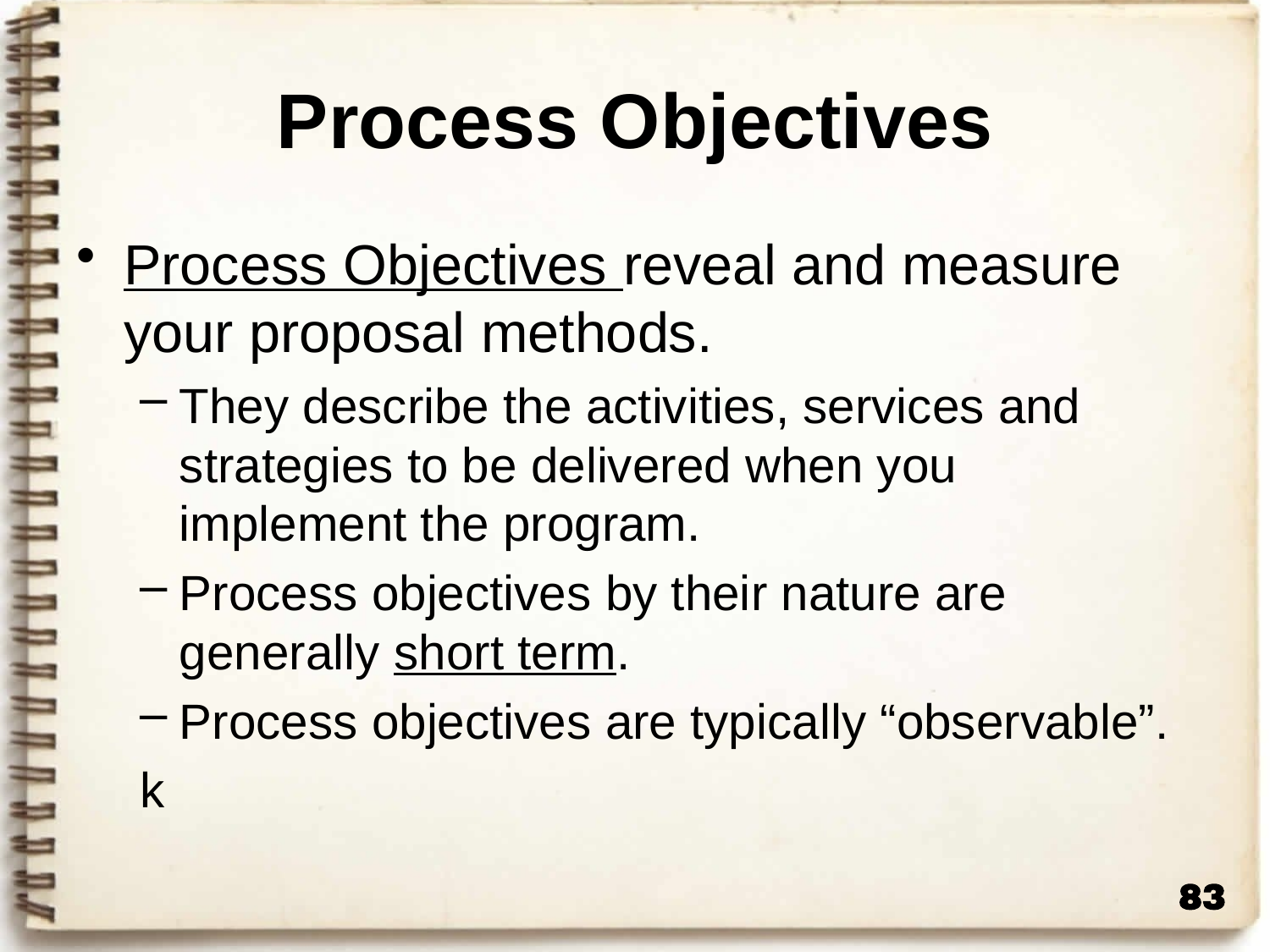

# Process Objectives
Process Objectives reveal and measure your proposal methods.
They describe the activities, services and strategies to be delivered when you implement the program.
Process objectives by their nature are generally short term.
Process objectives are typically “observable”.
k
83